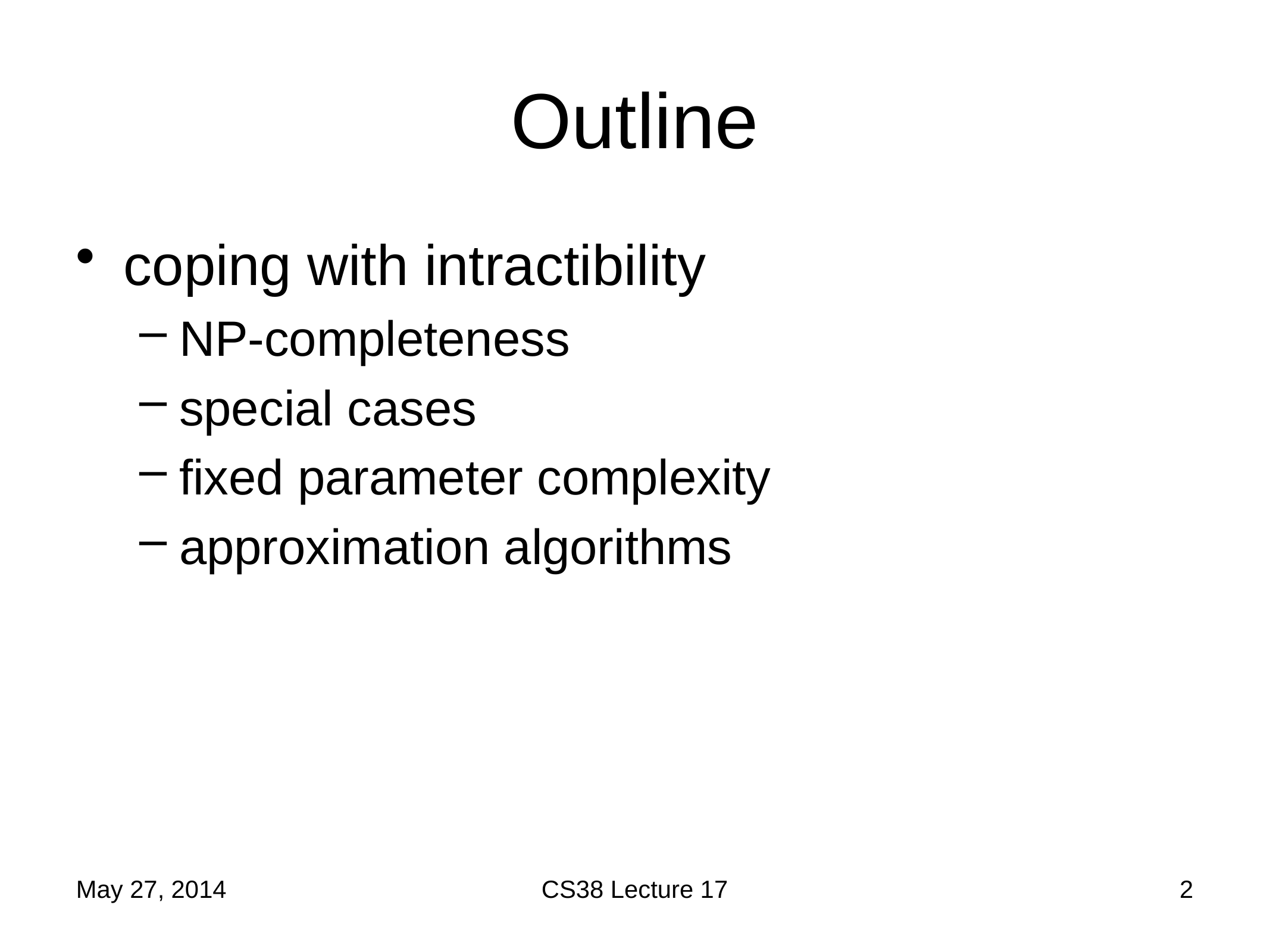

# Outline
coping with intractibility
NP-completeness
special cases
fixed parameter complexity
approximation algorithms
May 27, 2014
CS38 Lecture 17
2